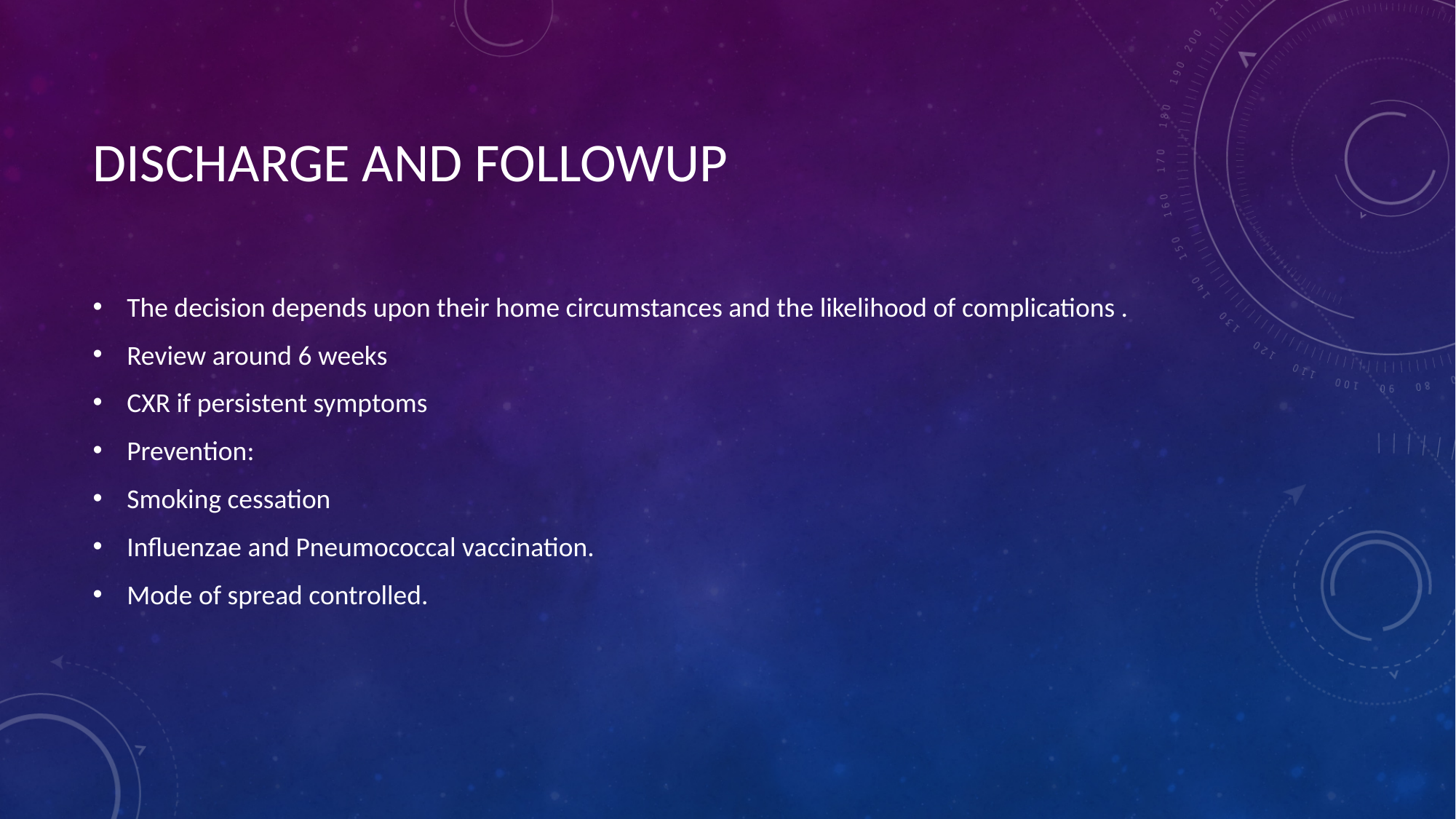

# Discharge and FollowUp
The decision depends upon their home circumstances and the likelihood of complications .
Review around 6 weeks
CXR if persistent symptoms
Prevention:
Smoking cessation
Influenzae and Pneumococcal vaccination.
Mode of spread controlled.